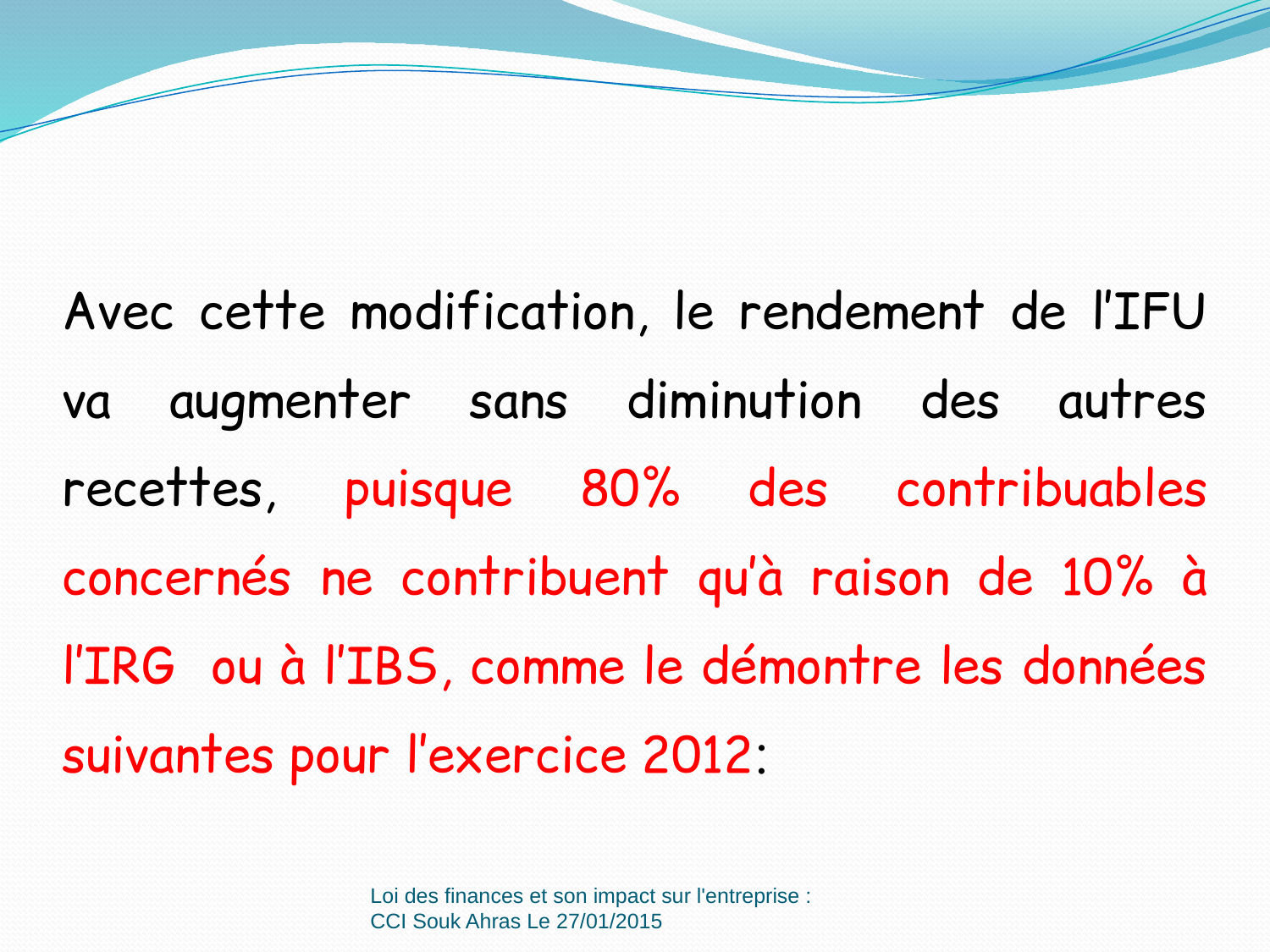

Avec cette modification, le rendement de l’IFU va augmenter sans diminution des autres recettes, puisque 80% des contribuables concernés ne contribuent qu’à raison de 10% à l’IRG  ou à l’IBS, comme le démontre les données suivantes pour l’exercice 2012:

Loi des finances et son impact sur l'entreprise : CCI Souk Ahras Le 27/01/2015